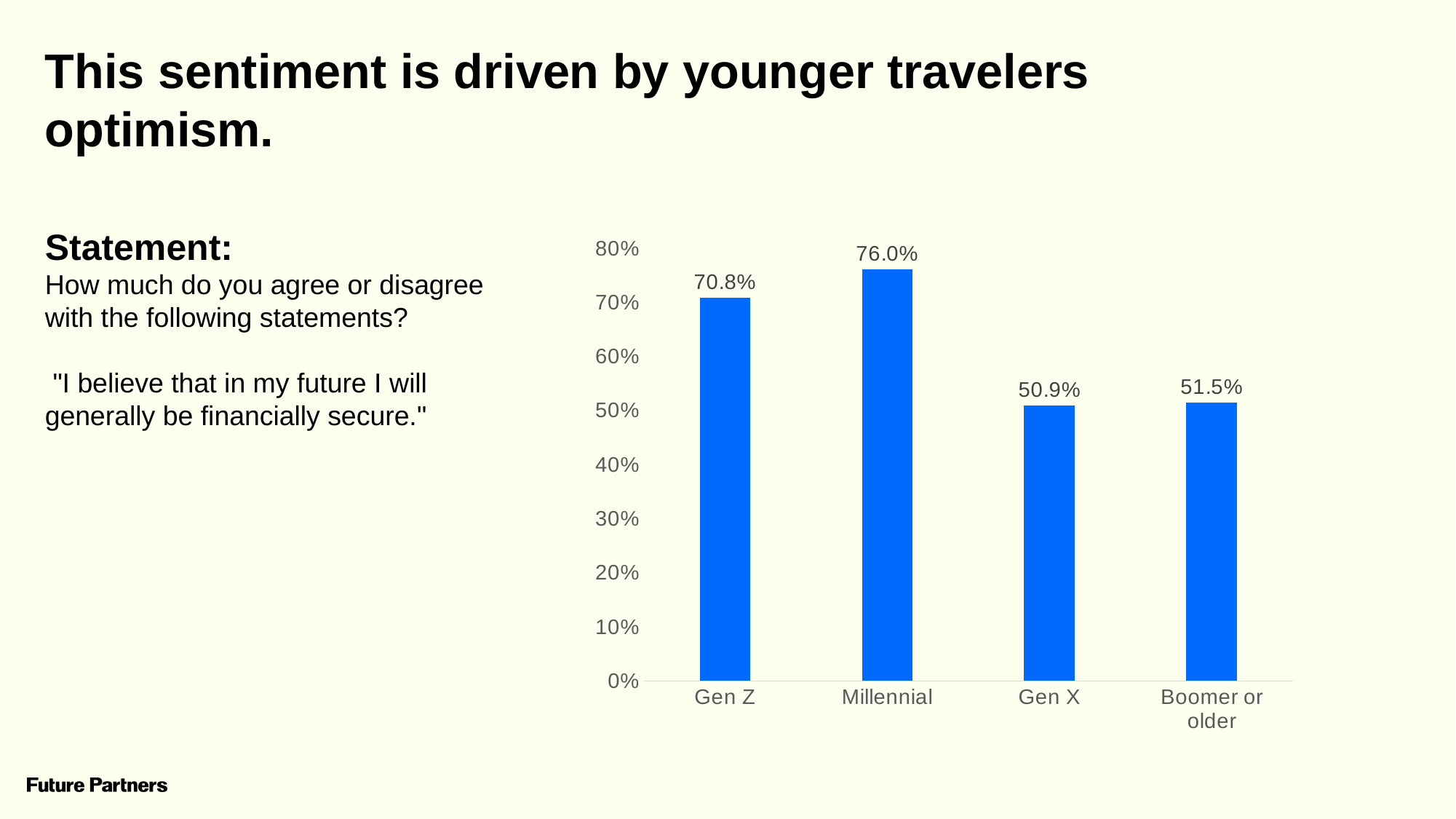

This sentiment is driven by younger travelers optimism.
Statement:
How much do you agree or disagree with the following statements?

 "I believe that in my future I will generally be financially secure."

### Chart

| Category | Series 1 |
|---|---|
| Gen Z | 0.7082305258505 |
| Millennial | 0.7604526939553 |
| Gen X | 0.5089322816609 |
| Boomer or older | 0.5146799503011 |